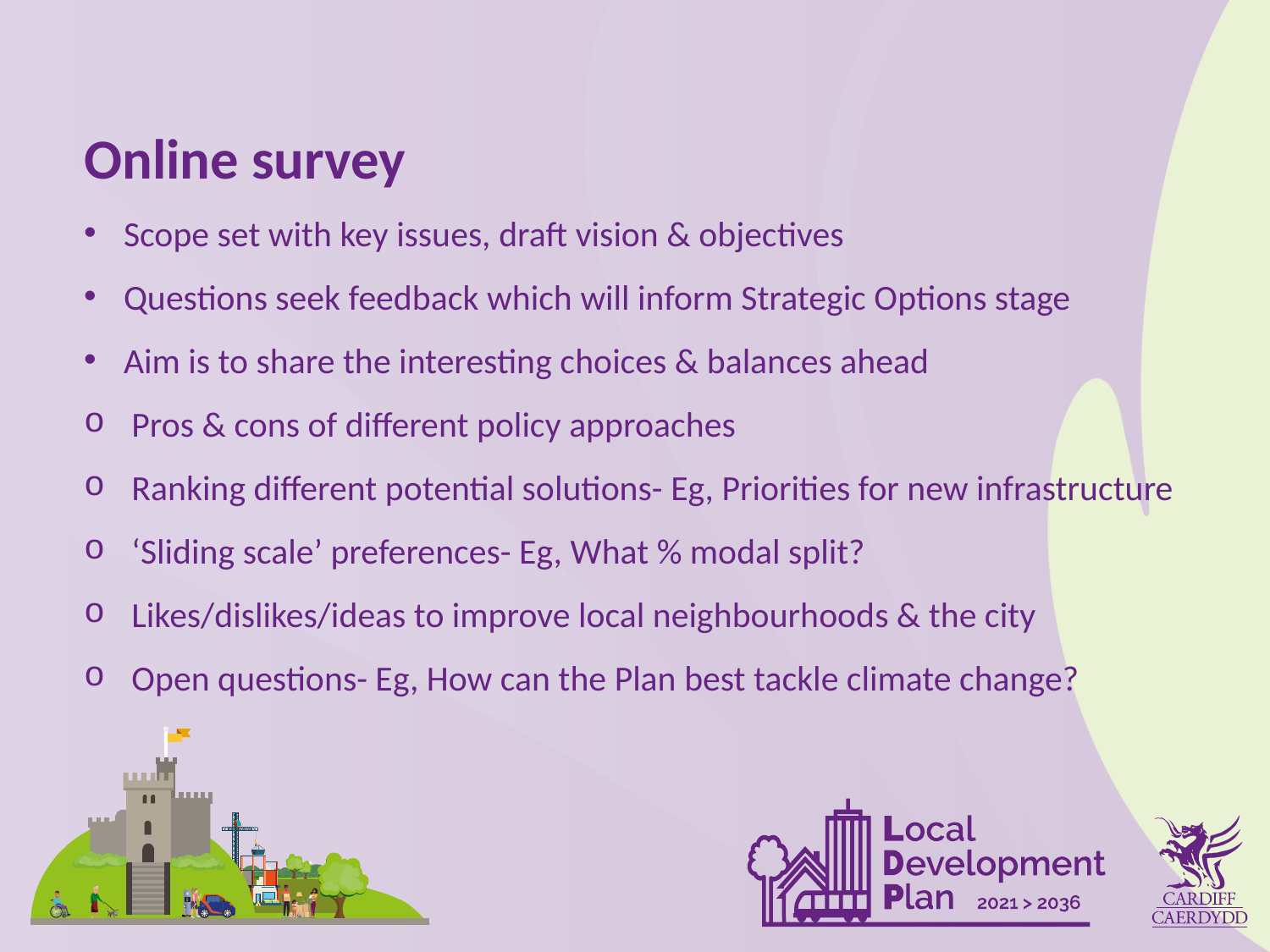

Online survey
Scope set with key issues, draft vision & objectives
Questions seek feedback which will inform Strategic Options stage
Aim is to share the interesting choices & balances ahead
Pros & cons of different policy approaches
Ranking different potential solutions- Eg, Priorities for new infrastructure
‘Sliding scale’ preferences- Eg, What % modal split?
Likes/dislikes/ideas to improve local neighbourhoods & the city
Open questions- Eg, How can the Plan best tackle climate change?